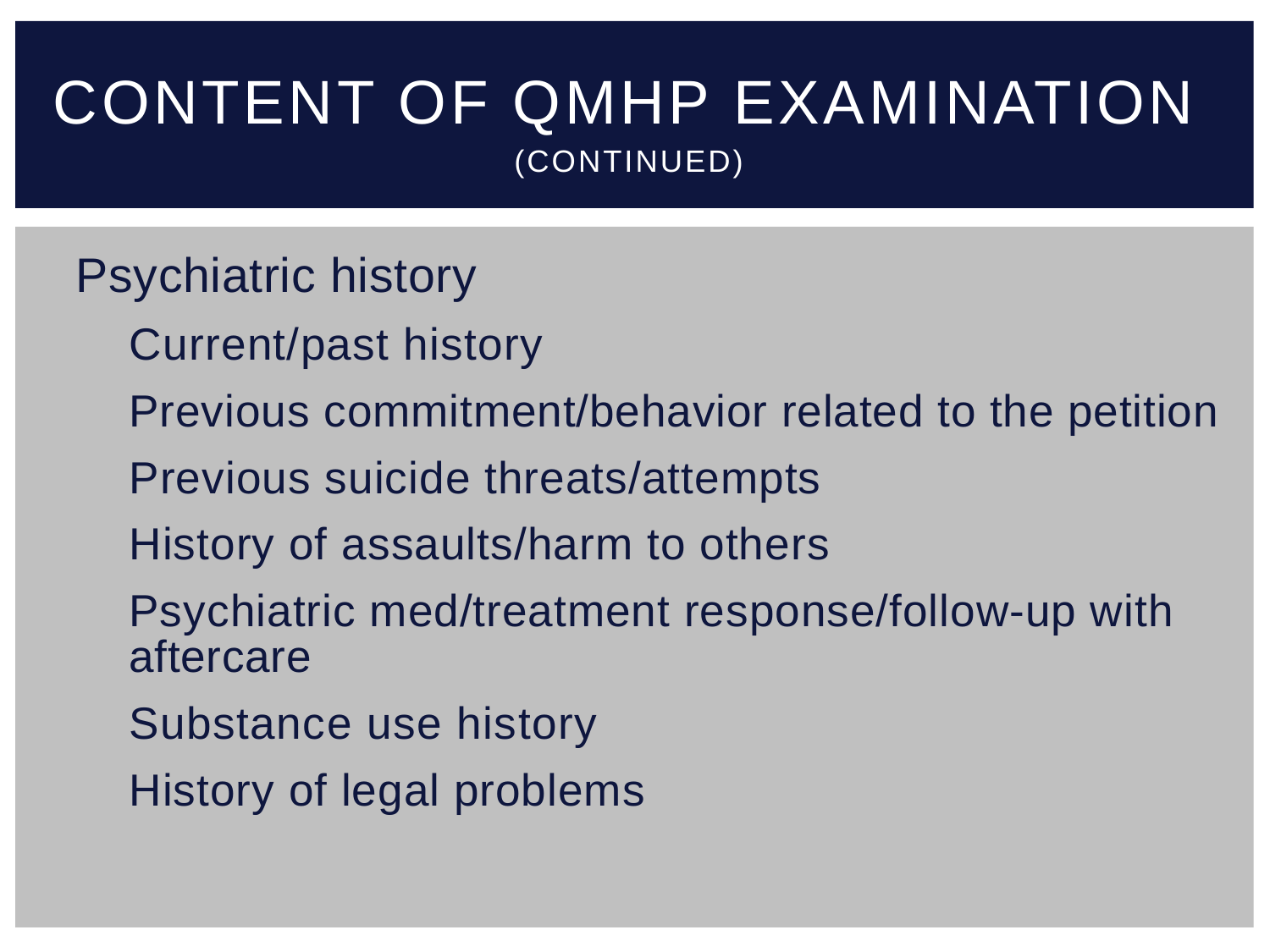

CONTENT OF QMHP EXAMINATION
(CONTINUED)
Psychiatric history
Current/past history
Previous commitment/behavior related to the petition
Previous suicide threats/attempts
History of assaults/harm to others
Psychiatric med/treatment response/follow-up with aftercare
Substance use history
History of legal problems